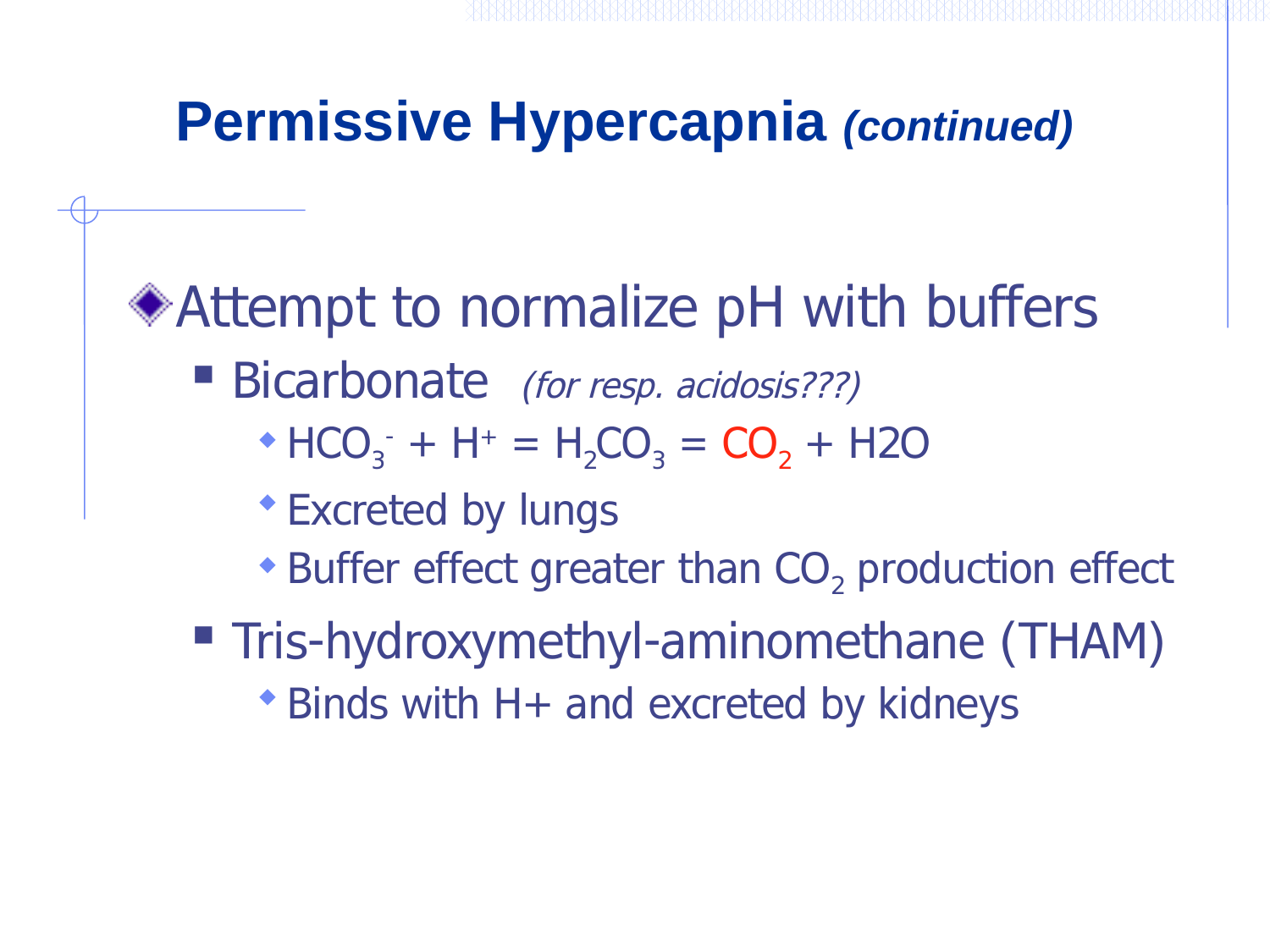

# Permissive Hypercapnia (continued)
Attempt to normalize pH with buffers
Bicarbonate  (for resp. acidosis???)
HCO3- + H+ = H2CO3 = CO2 + H2O
Excreted by lungs
Buffer effect greater than CO2 production effect
Tris-hydroxymethyl-aminomethane (THAM)
Binds with H+ and excreted by kidneys